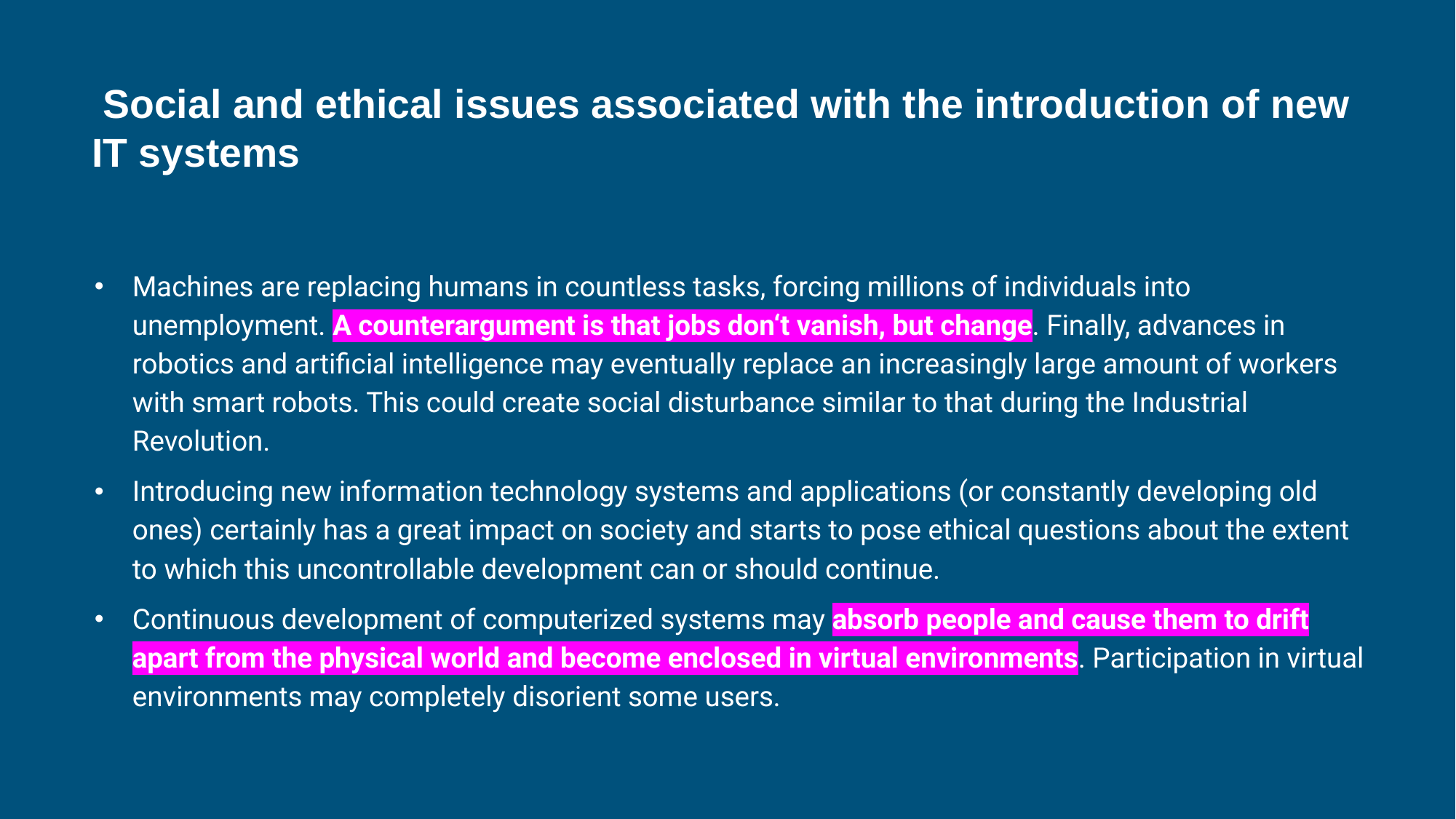

# Social and ethical issues associated with the introduction of new IT systems
Machines are replacing humans in countless tasks, forcing millions of individuals into  unemployment. A counterargument is that jobs don‘t vanish, but change. Finally, advances in robotics and artificial intelligence may eventually replace an increasingly large amount of workers with smart robots. This could create social disturbance similar to that during the Industrial Revolution.
Introducing new information technology systems and applications (or constantly developing old ones) certainly has a great impact on society and starts to pose ethical questions about the extent to which this uncontrollable development can or should continue.
Continuous development of computerized systems may absorb people and cause them to drift apart from the physical world and become enclosed in virtual environments. Participation in virtual environments may completely disorient some users.